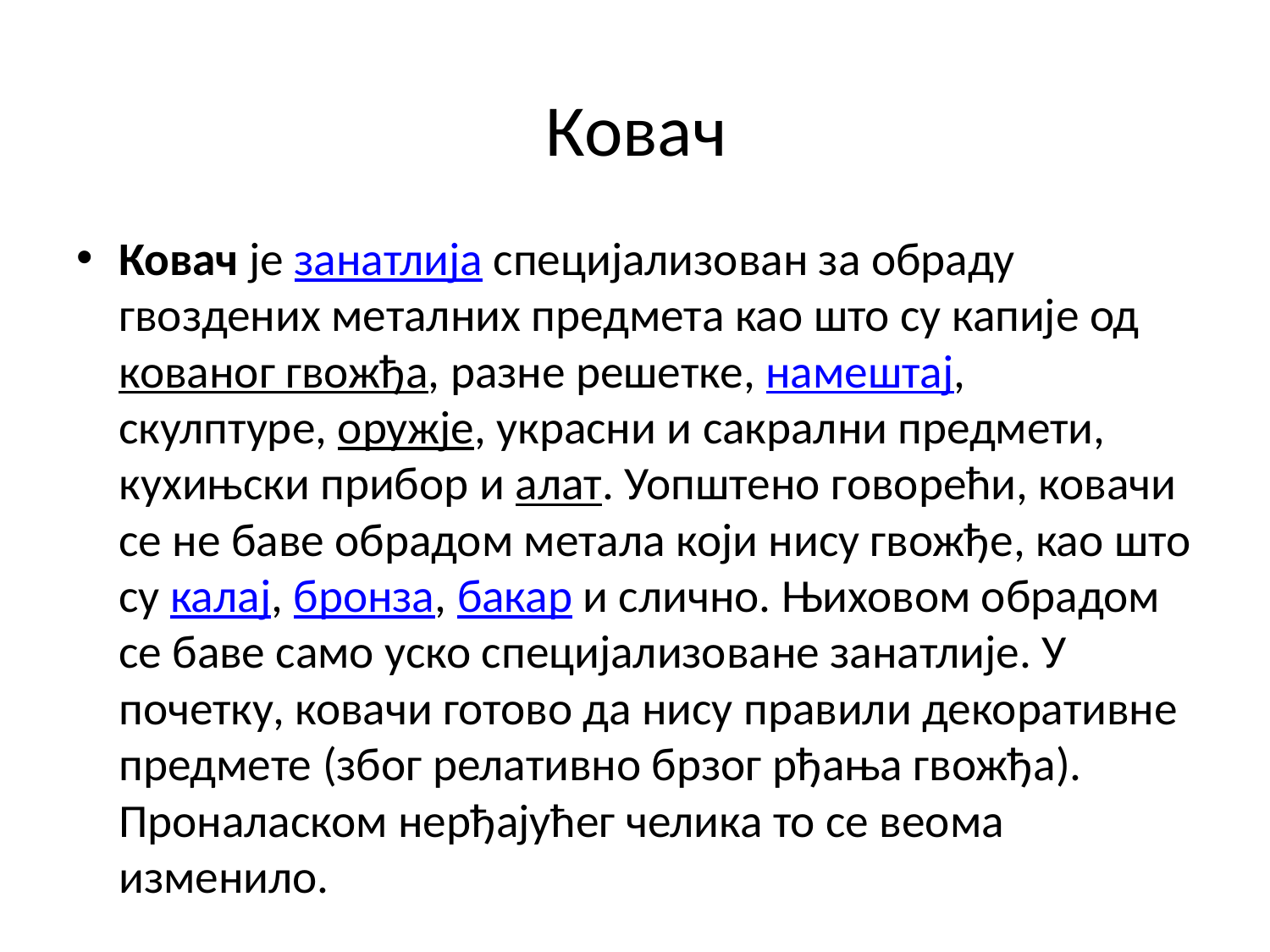

# Ковач
Ковач је занатлија специјализован за обраду гвоздених металних предмета као ‎што су капије од кованог гвожђа, разне решетке, намештај, ‎скулптуре, оружје, украсни и сакрални предмети, кухињски прибор и алат. ‎Уопштено говорећи, ковачи се не баве обрадом метала који нису гвожђе, као што ‎су калај, бронза, бакар и слично. Њиховом обрадом се баве само уско ‎специјализоване занатлије. У почетку, ковачи готово да нису правили декоративне ‎предмете (због релативно брзог рђања гвожђа). Проналаском нерђајућег челика то ‎се веома изменило. ‎